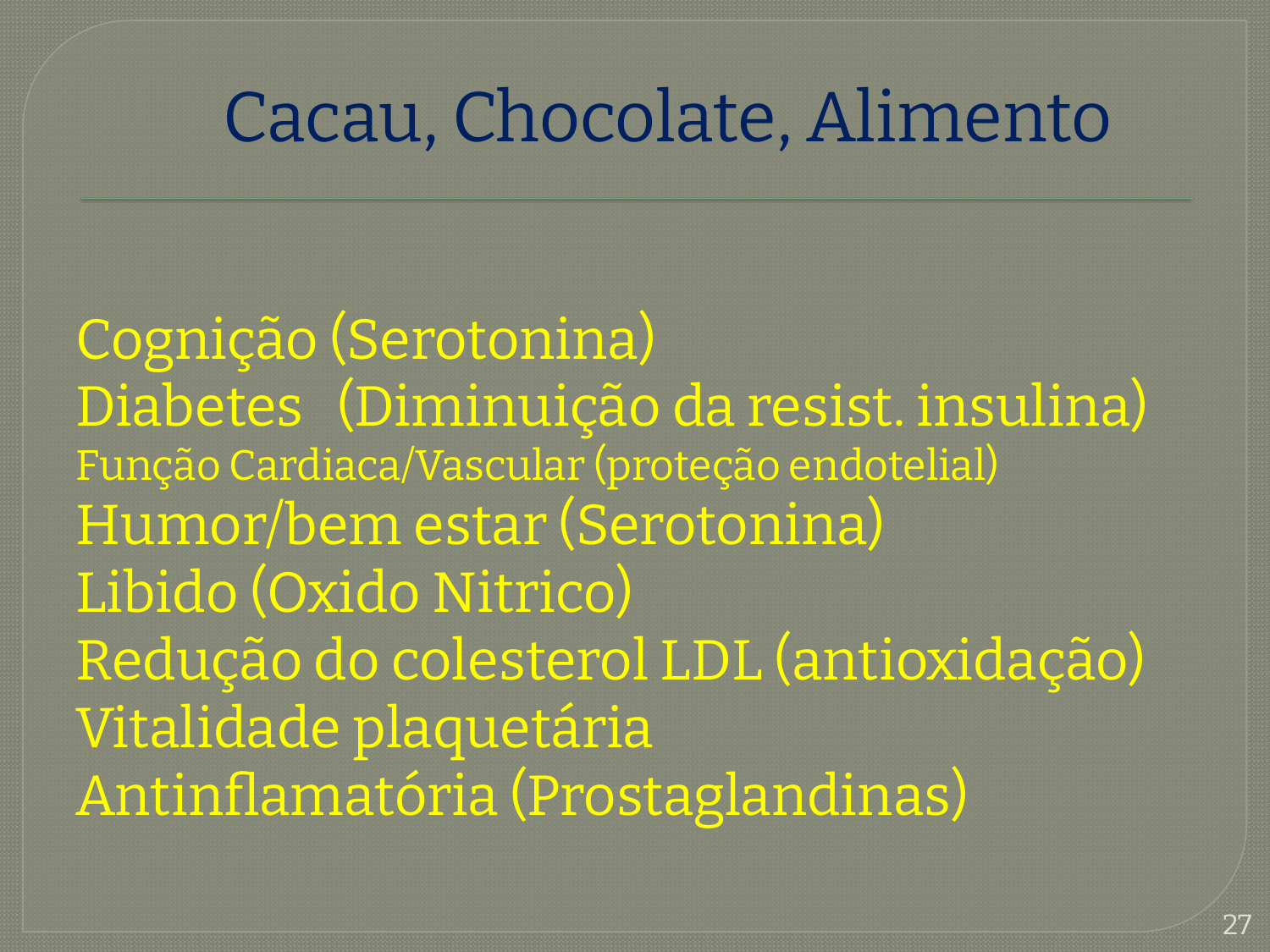

# Cacau, Chocolate, Alimento

Cognição (Serotonina)
Diabetes   (Diminuição da resist. insulina)
Função Cardiaca/Vascular (proteção endotelial)
Humor/bem estar (Serotonina)
Libido (Oxido Nitrico)
Redução do colesterol LDL (antioxidação)
Vitalidade plaquetária
Antinflamatória (Prostaglandinas)

27